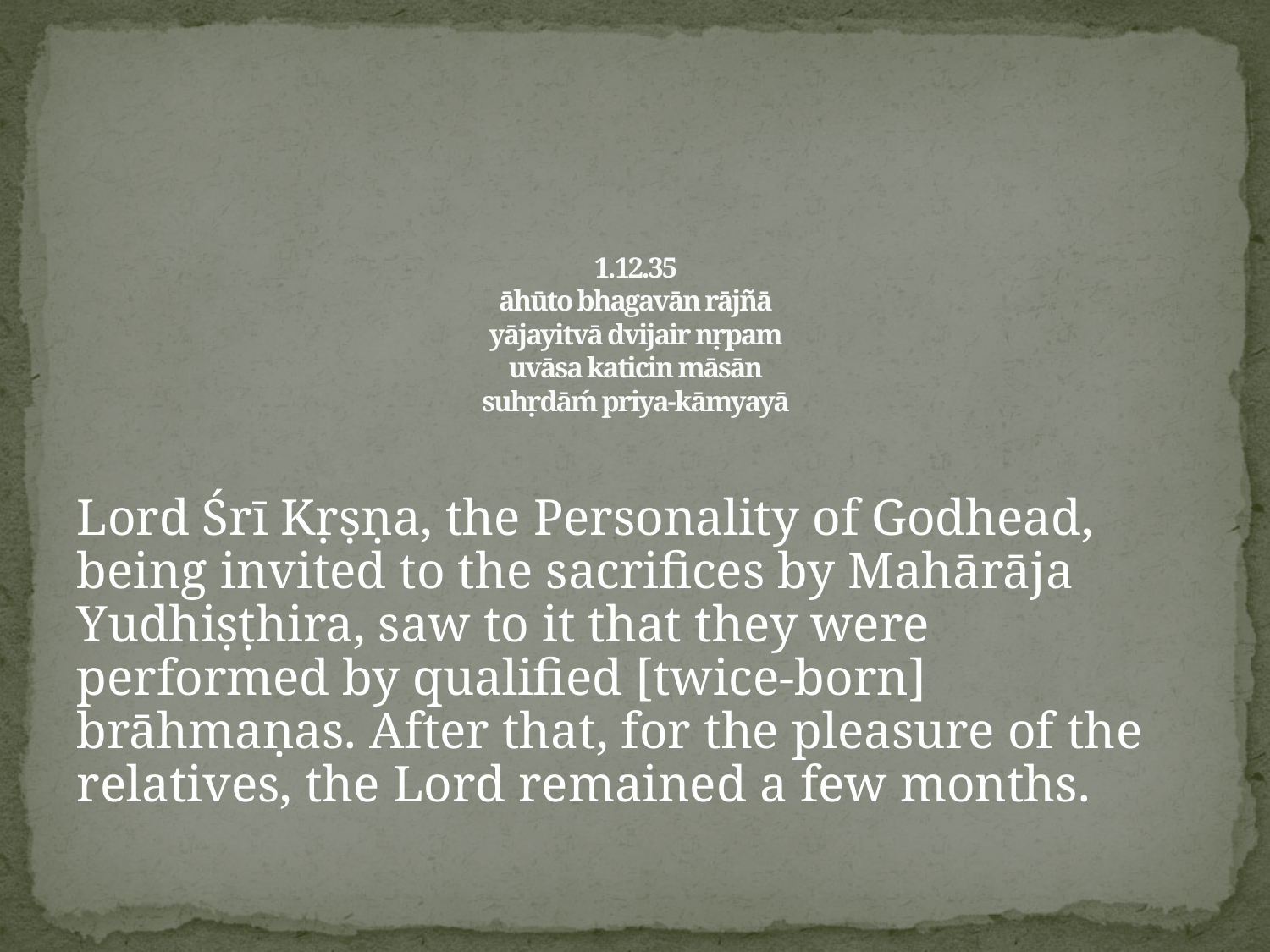

# 1.12.35 āhūto bhagavān rājñā yājayitvā dvijair nṛpam uvāsa katicin māsān suhṛdāḿ priya-kāmyayā
Lord Śrī Kṛṣṇa, the Personality of Godhead, being invited to the sacrifices by Mahārāja Yudhiṣṭhira, saw to it that they were performed by qualified [twice-born] brāhmaṇas. After that, for the pleasure of the relatives, the Lord remained a few months.